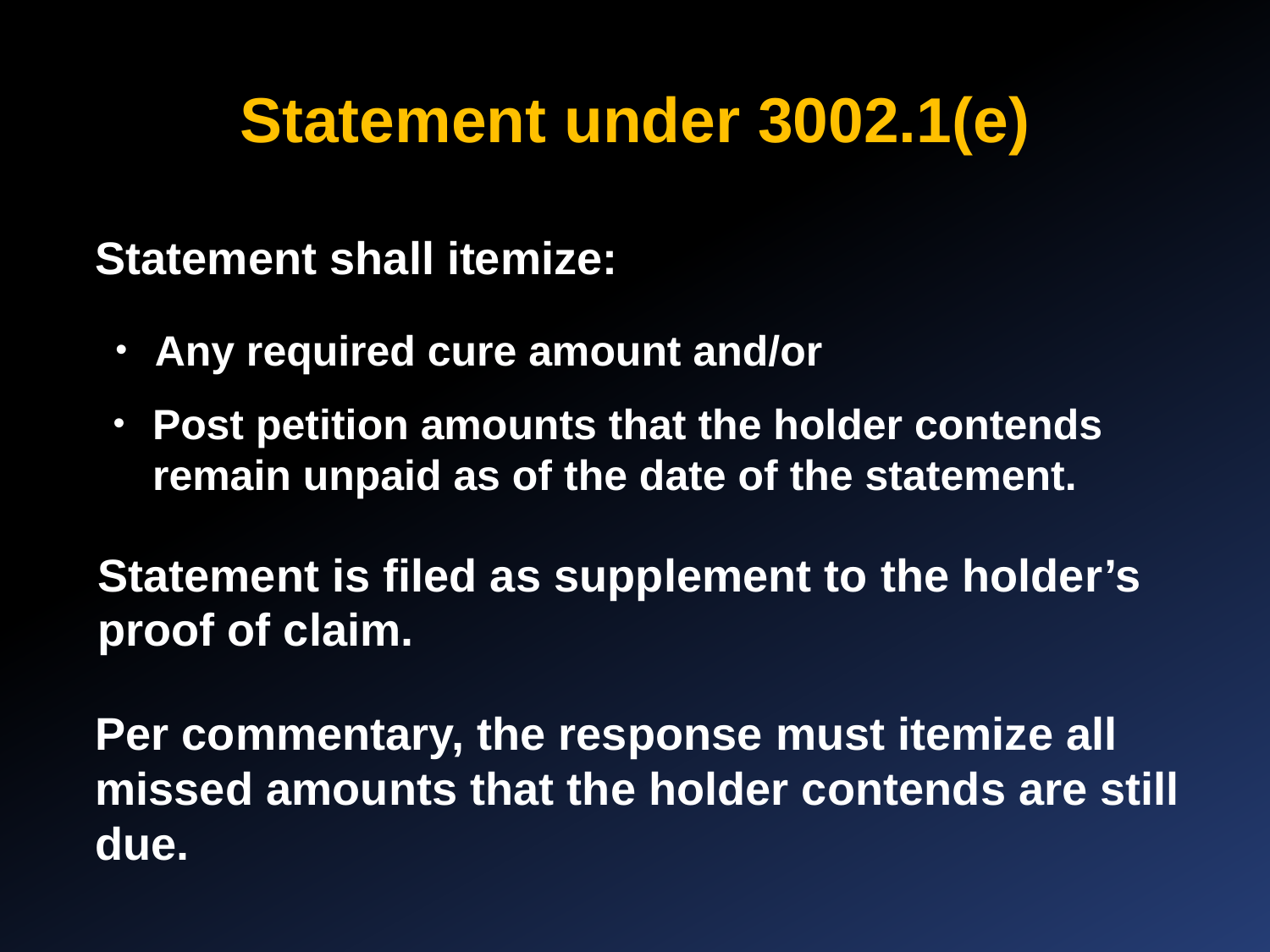

# Statement under 3002.1(e)
Statement shall itemize:
Any required cure amount and/or
Post petition amounts that the holder contends remain unpaid as of the date of the statement.
Statement is filed as supplement to the holder’s proof of claim.
Per commentary, the response must itemize all missed amounts that the holder contends are still due.